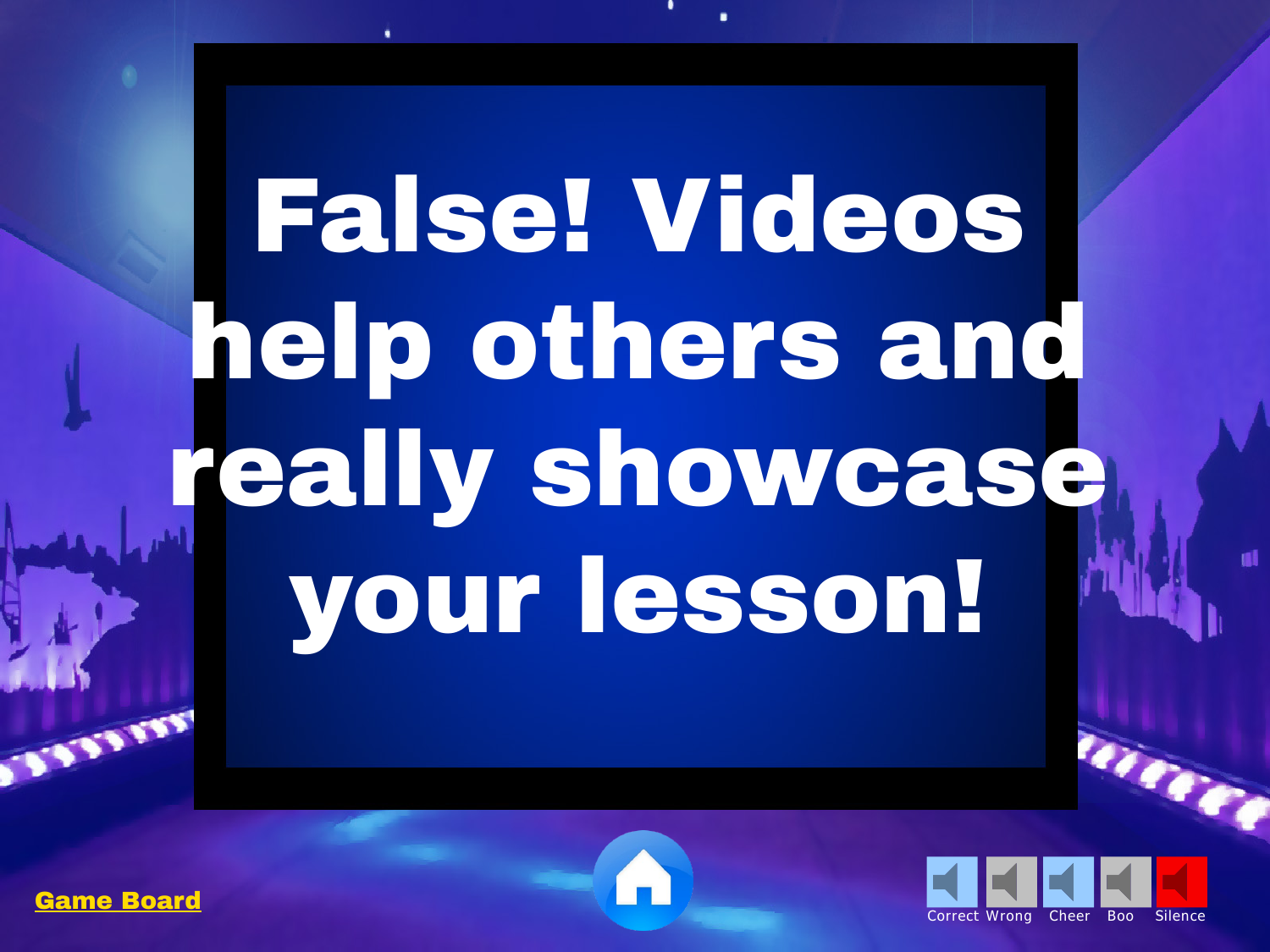

False! Videos help others and really showcase your lesson!
Game Board